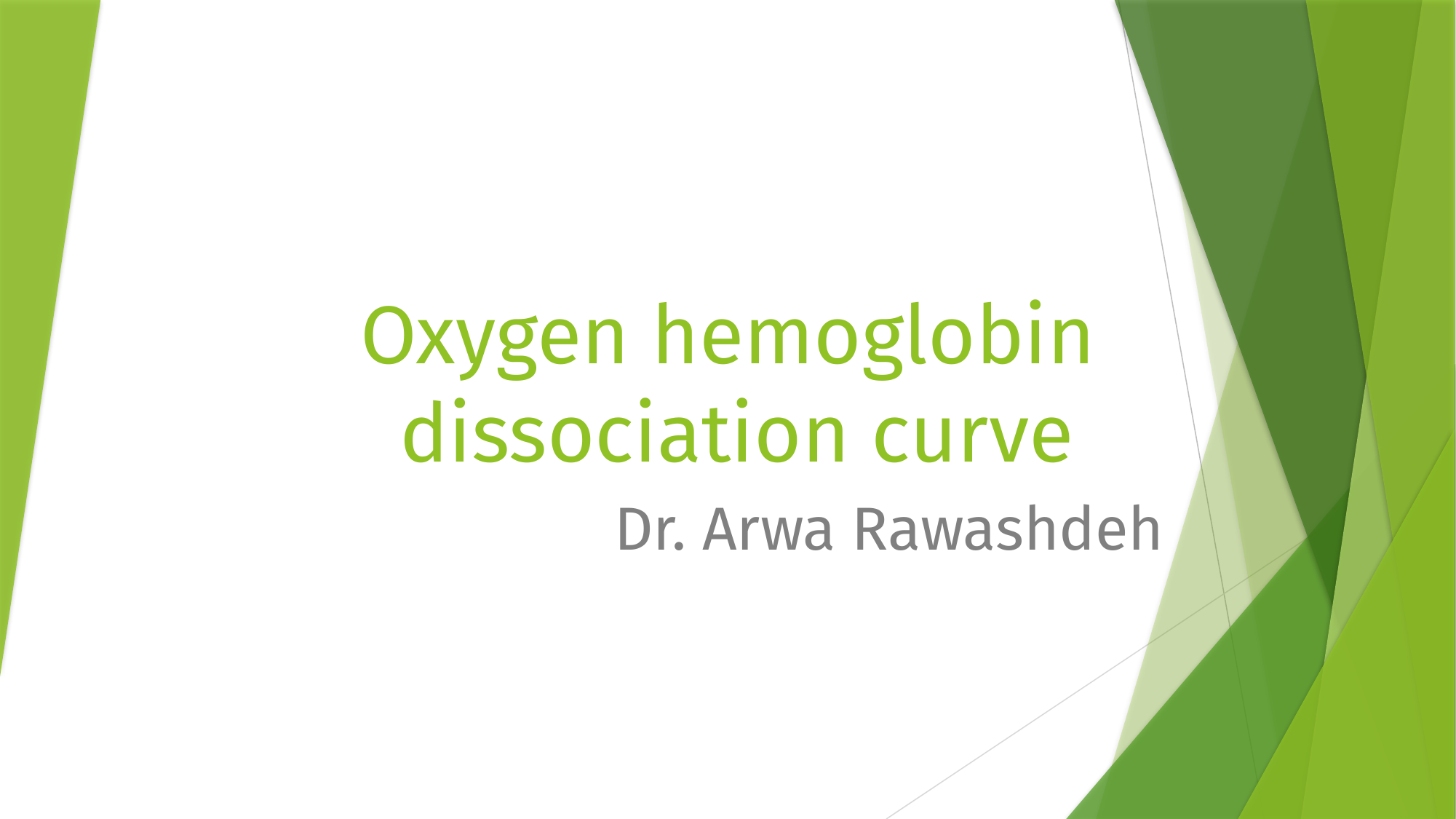

# Oxygen hemoglobin dissociation curve
Dr. Arwa Rawashdeh